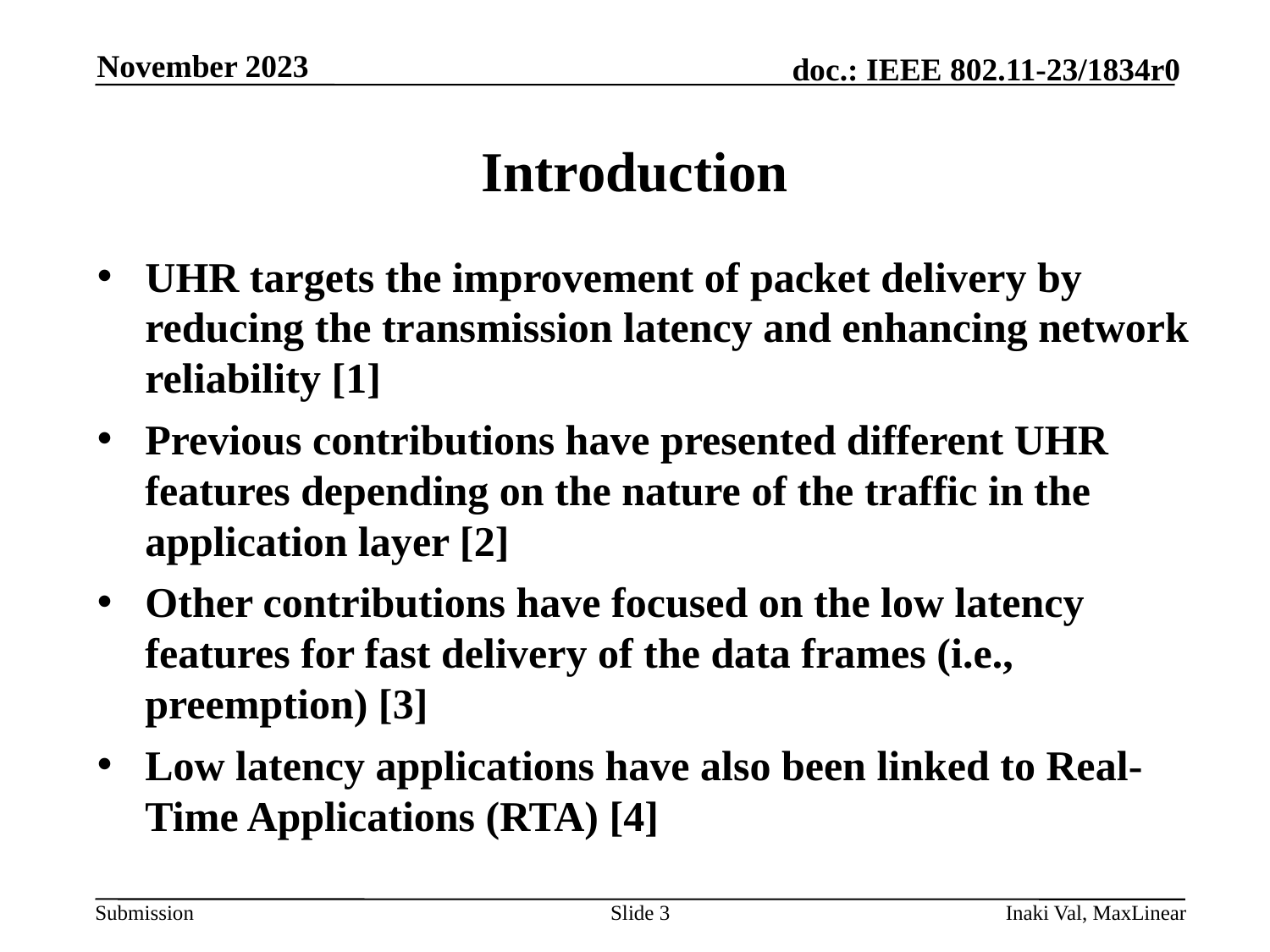

November 2023
# Introduction
UHR targets the improvement of packet delivery by reducing the transmission latency and enhancing network reliability [1]
Previous contributions have presented different UHR features depending on the nature of the traffic in the application layer [2]
Other contributions have focused on the low latency features for fast delivery of the data frames (i.e., preemption) [3]
Low latency applications have also been linked to Real-Time Applications (RTA) [4]
Slide 3
Inaki Val, MaxLinear